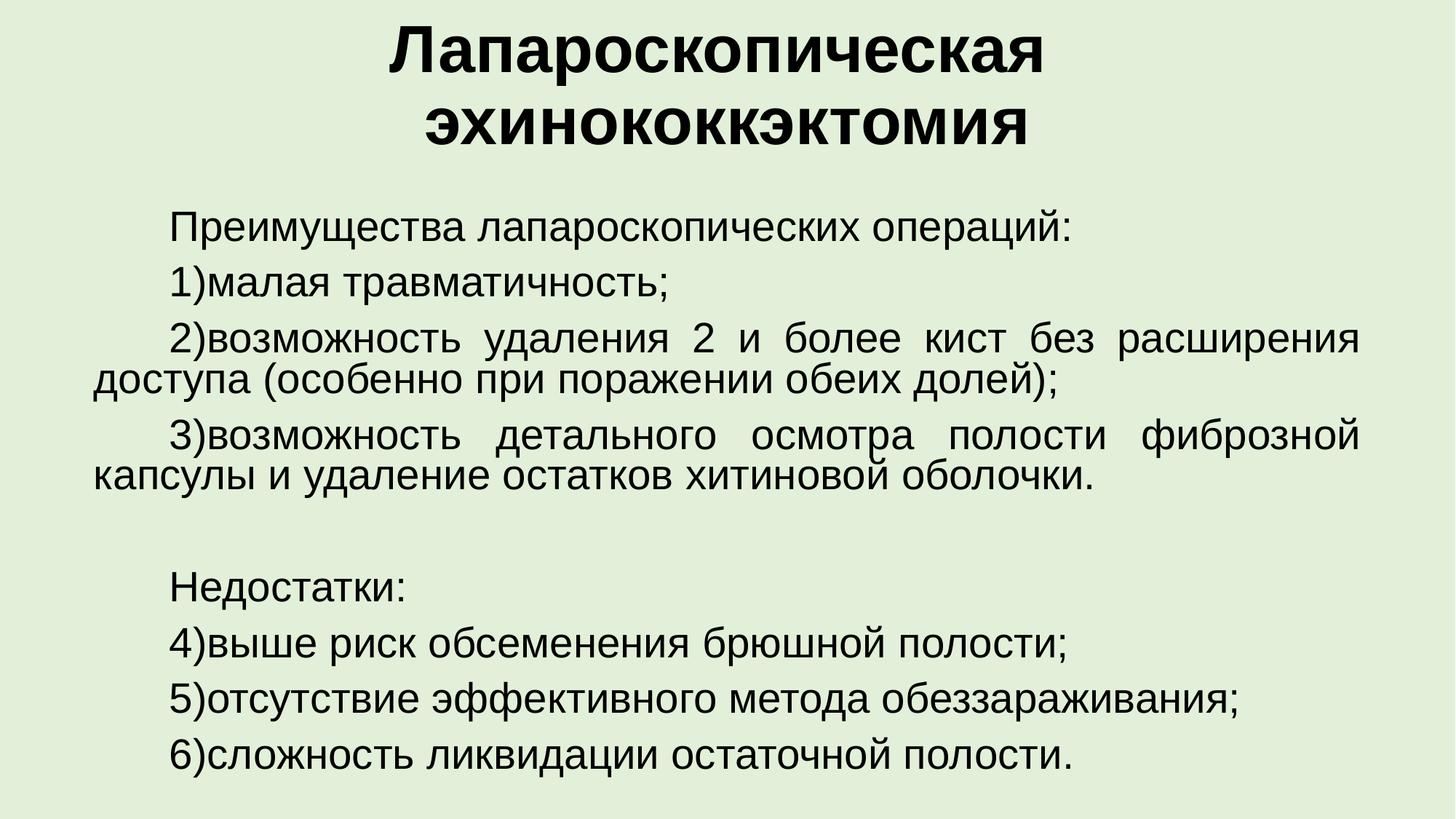

# Лапароскопическая эхинококкэктомия
Преимущества лапароскопических операций:
малая травматичность;
возможность удаления 2 и более кист без расширения доступа (особенно при поражении обеих долей);
возможность детального осмотра полости фиброзной капсулы и удаление остатков хитиновой оболочки.

Недостатки:
выше риск обсеменения брюшной полости;
отсутствие эффективного метода обеззараживания;
сложность ликвидации остаточной полости.